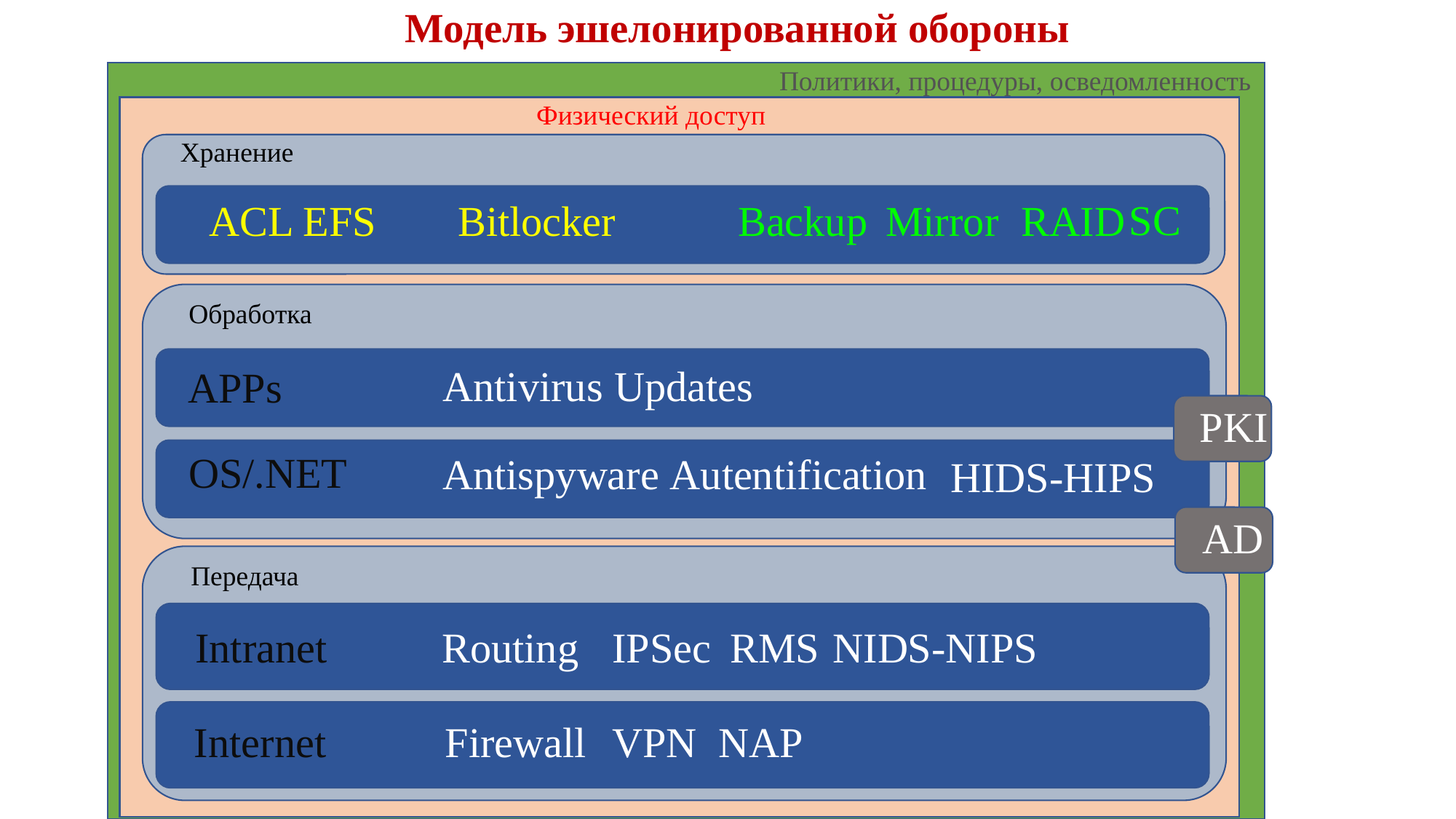

# Модель эшелонированной обороны
Политики, процедуры, осведомленность

Физический доступ

Хранение

SC
ACL
EFS
Bitlocker
Backup
Mirror
RAID

Обработка

Antivirus
Updates
APPs
PKI

OS/.NET
Antispyware
Autentification
HIDS-HIPS
AD

Передача

NIDS-NIPS
IPSec
RMS
Intranet
Routing

NAP
Internet
Firewall
VPN